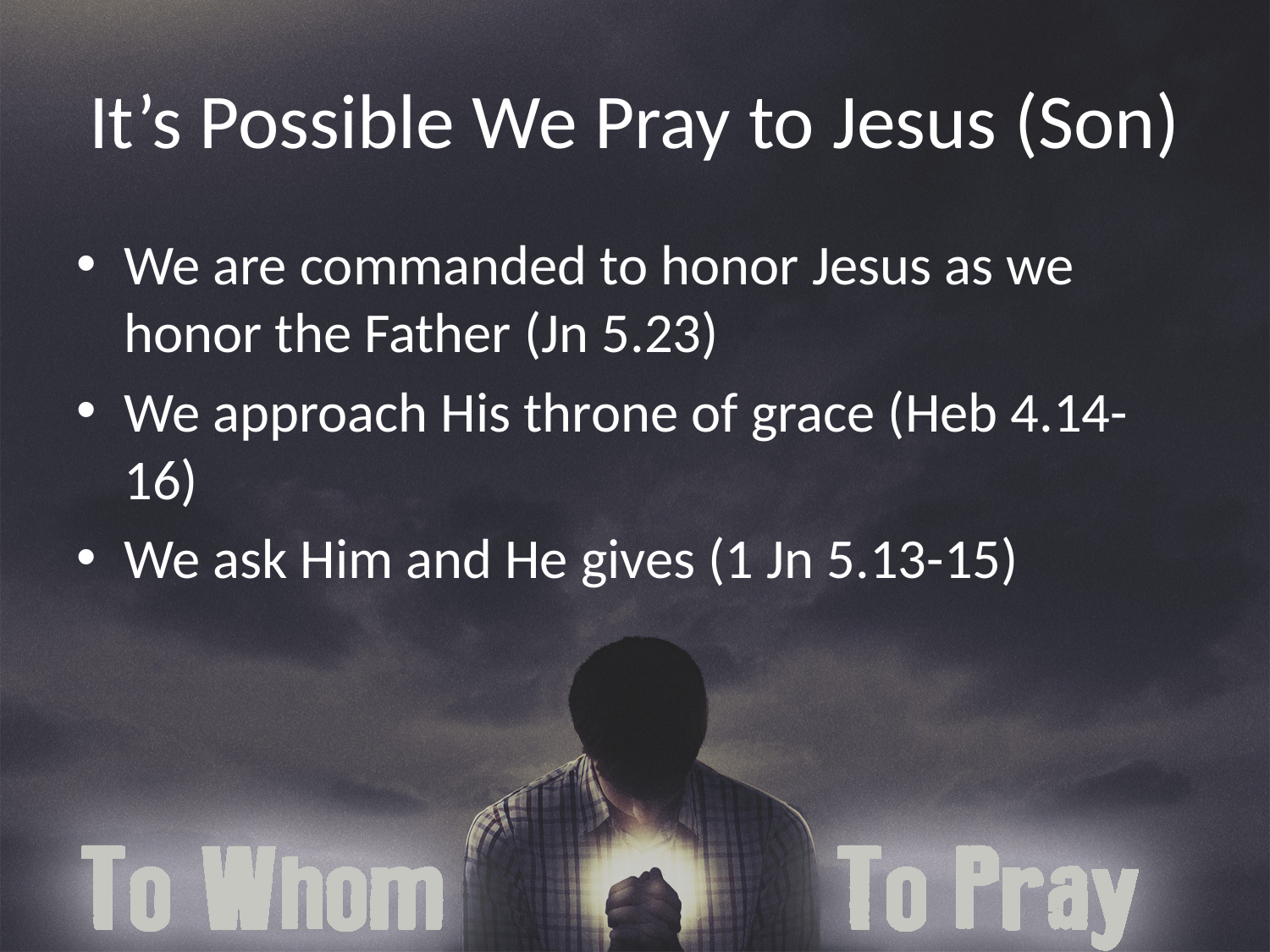

# It’s Possible We Pray to Jesus (Son)
We are commanded to honor Jesus as we honor the Father (Jn 5.23)
We approach His throne of grace (Heb 4.14-16)
We ask Him and He gives (1 Jn 5.13-15)